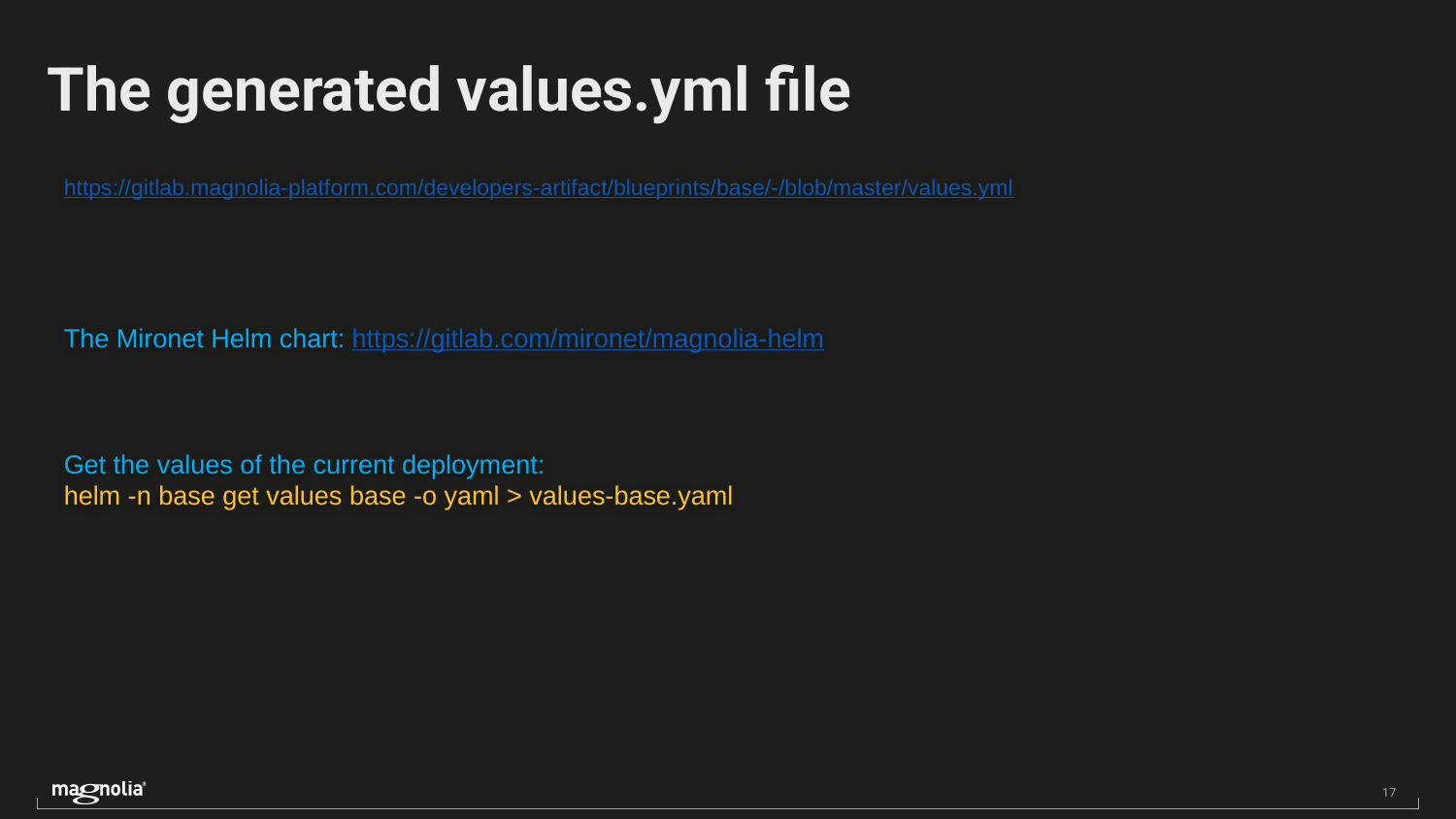

The generated values.yml file
https://gitlab.magnolia-platform.com/developers-artifact/blueprints/base/-/blob/master/values.yml

The Mironet Helm chart: https://gitlab.com/mironet/magnolia-helm

Get the values of the current deployment:
helm -n base get values base -o yaml > values-base.yaml
17